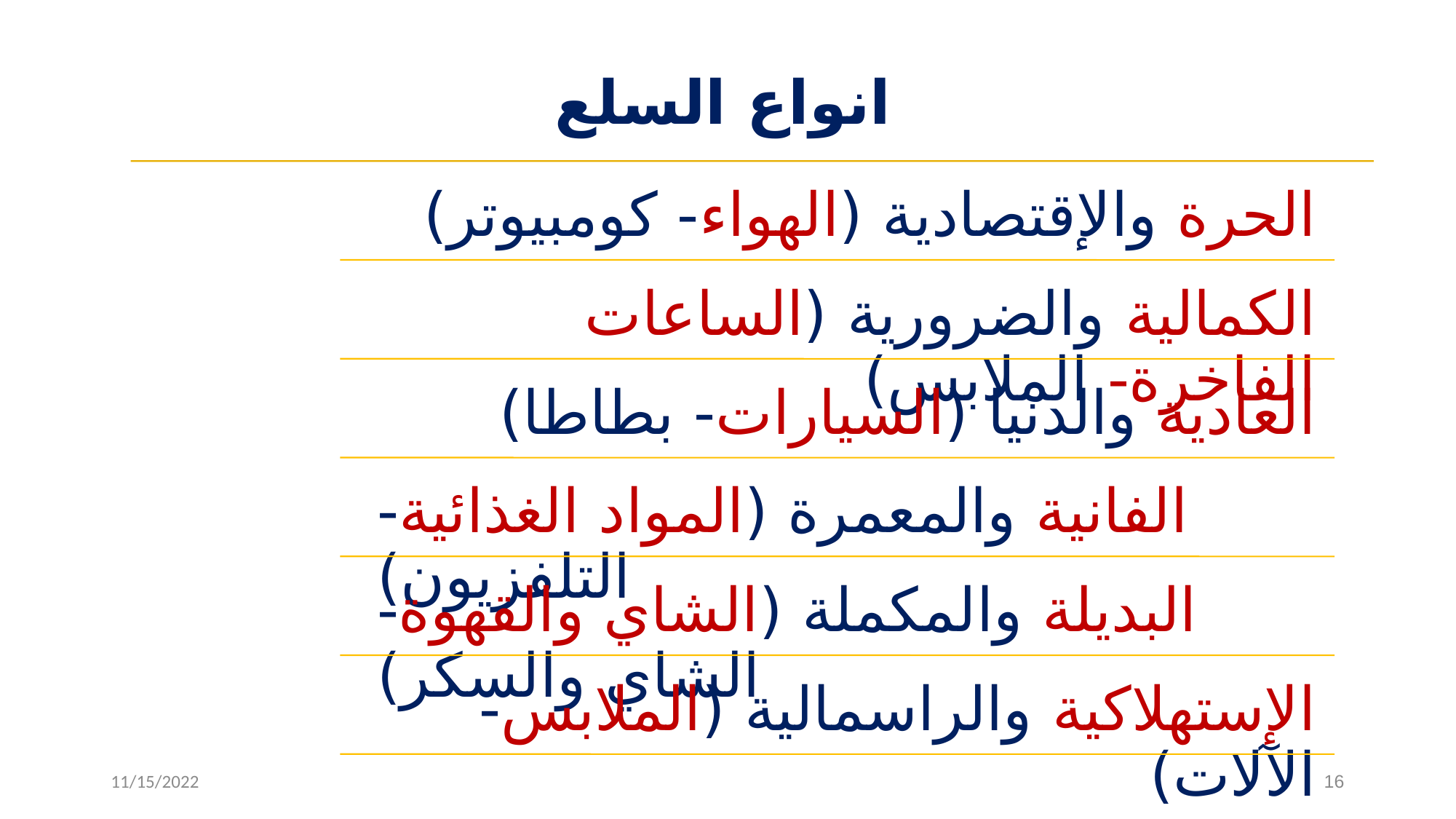

# انواع السلع

الحرة والإقتصادية (الهواء- كومبيوتر)
الكمالية والضرورية (الساعات الفاخرة- الملابس)
العادية والدنيا (السيارات- بطاطا)
الفانية والمعمرة (المواد الغذائية- التلفزيون)

البديلة والمكملة (الشاي والقهوة- الشاي والسكر)

الإستهلاكية والراسمالية (الملابس- الآلات)
11/15/2022
16